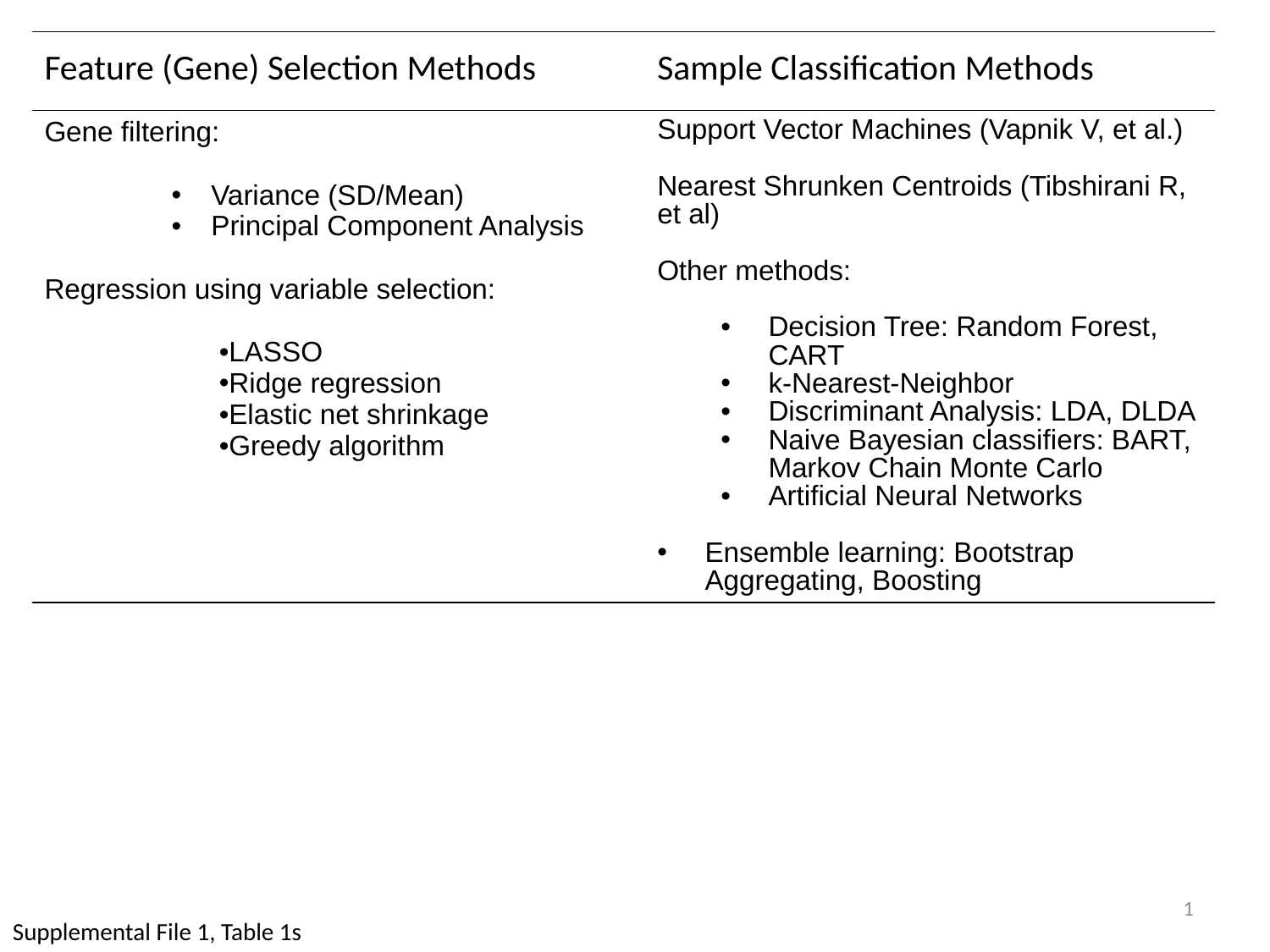

| Feature (Gene) Selection Methods | Sample Classification Methods |
| --- | --- |
| Gene filtering: Variance (SD/Mean) Principal Component Analysis Regression using variable selection: LASSO Ridge regression Elastic net shrinkage Greedy algorithm | Support Vector Machines (Vapnik V, et al.) Nearest Shrunken Centroids (Tibshirani R, et al) Other methods: Decision Tree: Random Forest, CART k-Nearest-Neighbor Discriminant Analysis: LDA, DLDA Naive Bayesian classifiers: BART, Markov Chain Monte Carlo Artificial Neural Networks Ensemble learning: Bootstrap Aggregating, Boosting |
1
Supplemental File 1, Table 1s